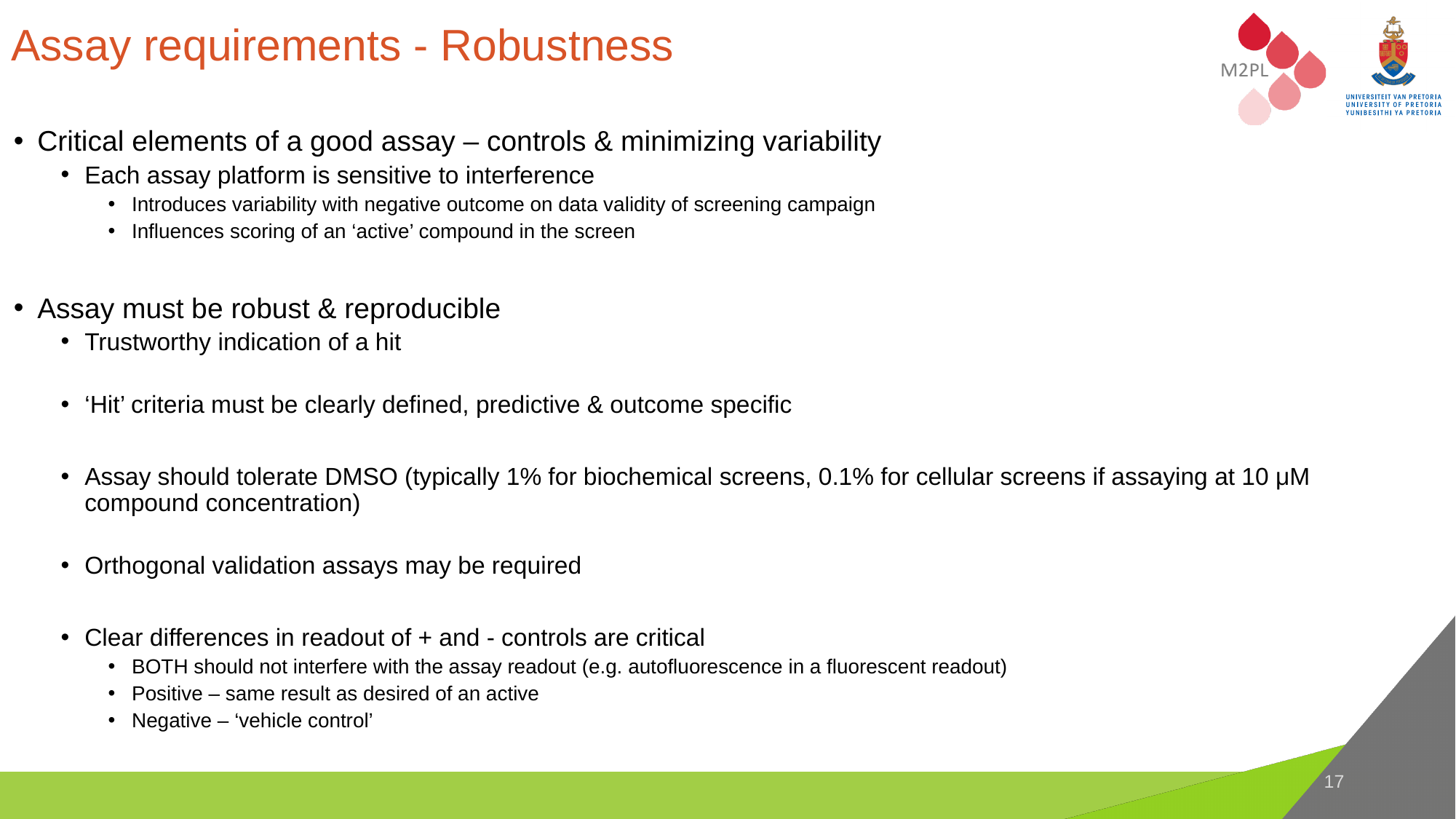

# Assay requirements - Robustness
Critical elements of a good assay – controls & minimizing variability
Each assay platform is sensitive to interference
Introduces variability with negative outcome on data validity of screening campaign
Influences scoring of an ‘active’ compound in the screen

Assay must be robust & reproducible
Trustworthy indication of a hit

‘Hit’ criteria must be clearly defined, predictive & outcome specific

Assay should tolerate DMSO (typically 1% for biochemical screens, 0.1% for cellular screens if assaying at 10 μM compound concentration)

Orthogonal validation assays may be required

Clear differences in readout of + and - controls are critical
BOTH should not interfere with the assay readout (e.g. autofluorescence in a fluorescent readout)
Positive – same result as desired of an active
Negative – ‘vehicle control’
17